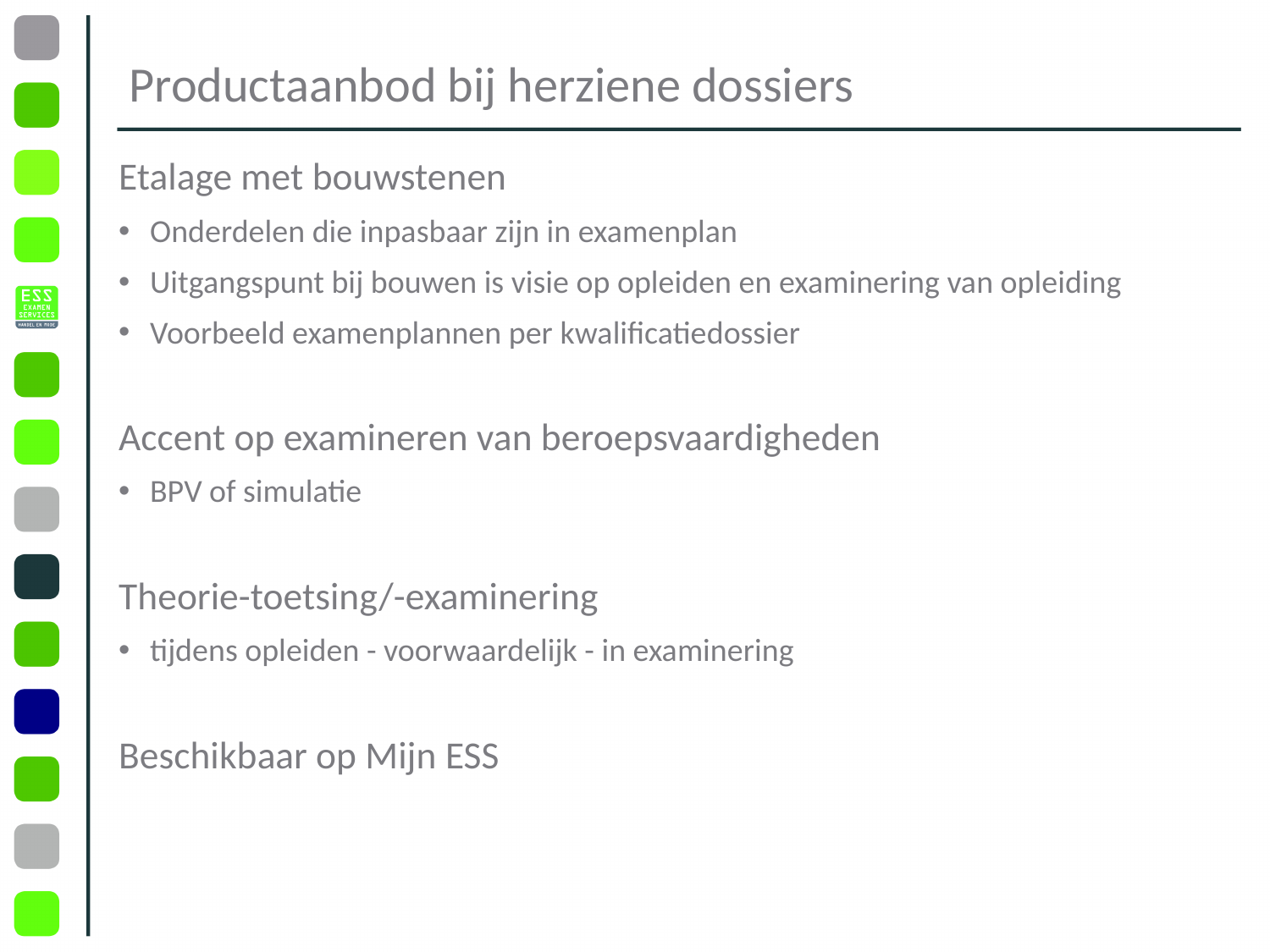

# Productaanbod bij herziene dossiers
Etalage met bouwstenen
Onderdelen die inpasbaar zijn in examenplan
Uitgangspunt bij bouwen is visie op opleiden en examinering van opleiding
Voorbeeld examenplannen per kwalificatiedossier

Accent op examineren van beroepsvaardigheden
BPV of simulatie

Theorie-toetsing/-examinering
tijdens opleiden - voorwaardelijk - in examinering

Beschikbaar op Mijn ESS